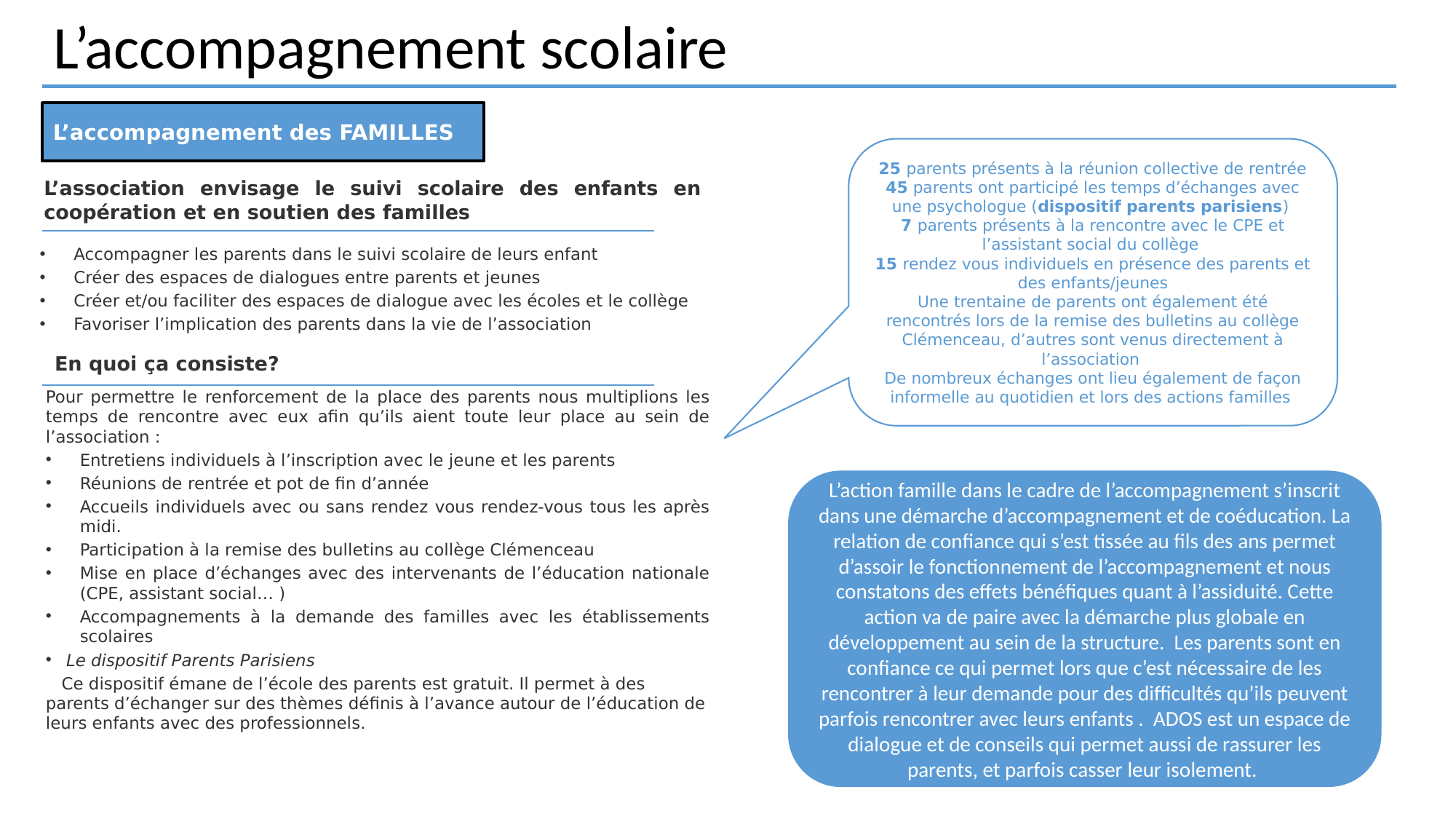

L’accompagnement scolaire
L’accompagnement des FAMILLES
25 parents présents à la réunion collective de rentrée
45 parents ont participé les temps d’échanges avec une psychologue (dispositif parents parisiens)
7 parents présents à la rencontre avec le CPE et l’assistant social du collège
15 rendez vous individuels en présence des parents et des enfants/jeunes
Une trentaine de parents ont également été rencontrés lors de la remise des bulletins au collège Clémenceau, d’autres sont venus directement à l’association
De nombreux échanges ont lieu également de façon informelle au quotidien et lors des actions familles
L’association envisage le suivi scolaire des enfants en coopération et en soutien des familles
Accompagner les parents dans le suivi scolaire de leurs enfant
Créer des espaces de dialogues entre parents et jeunes
Créer et/ou faciliter des espaces de dialogue avec les écoles et le collège
Favoriser l’implication des parents dans la vie de l’association

En quoi ça consiste?
Pour permettre le renforcement de la place des parents nous multiplions les temps de rencontre avec eux afin qu’ils aient toute leur place au sein de l’association :
Entretiens individuels à l’inscription avec le jeune et les parents
Réunions de rentrée et pot de fin d’année
Accueils individuels avec ou sans rendez vous rendez-vous tous les après midi.
Participation à la remise des bulletins au collège Clémenceau
Mise en place d’échanges avec des intervenants de l’éducation nationale (CPE, assistant social… )
Accompagnements à la demande des familles avec les établissements scolaires
Le dispositif Parents Parisiens
   Ce dispositif émane de l’école des parents est gratuit. Il permet à des         parents d’échanger sur des thèmes définis à l’avance autour de l’éducation de leurs enfants avec des professionnels.

L’action famille dans le cadre de l’accompagnement s’inscrit dans une démarche d’accompagnement et de coéducation. La relation de confiance qui s’est tissée au fils des ans permet d’assoir le fonctionnement de l’accompagnement et nous constatons des effets bénéfiques quant à l’assiduité. Cette action va de paire avec la démarche plus globale en développement au sein de la structure.  Les parents sont en confiance ce qui permet lors que c’est nécessaire de les rencontrer à leur demande pour des difficultés qu’ils peuvent parfois rencontrer avec leurs enfants .  ADOS est un espace de dialogue et de conseils qui permet aussi de rassurer les parents, et parfois casser leur isolement.